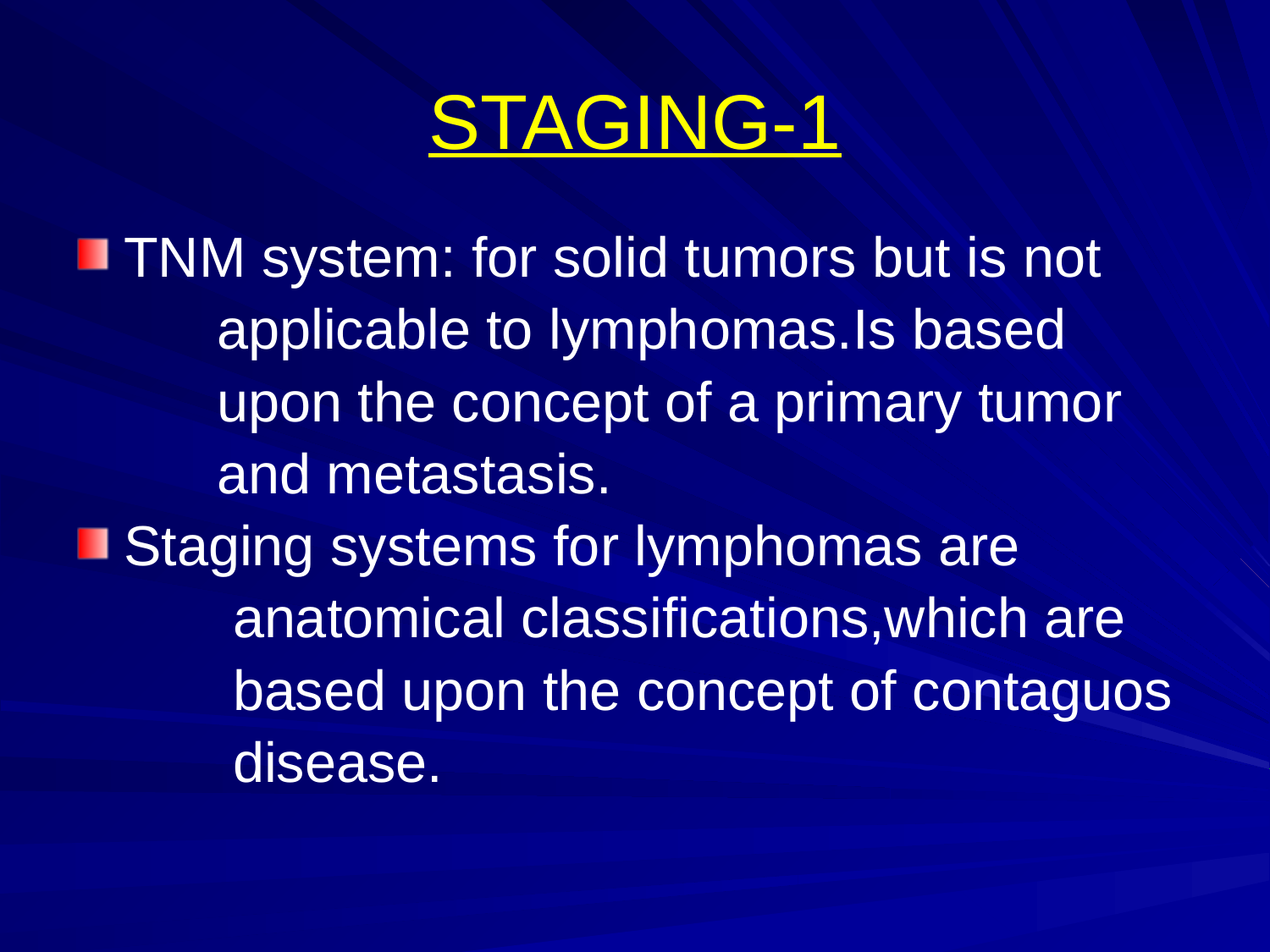

# STAGING-1
TNM system: for solid tumors but is not
         applicable to lymphomas.Is based
         upon the concept of a primary tumor
         and metastasis.
Staging systems for lymphomas are
          anatomical classifications,which are
          based upon the concept of contaguos
          disease.